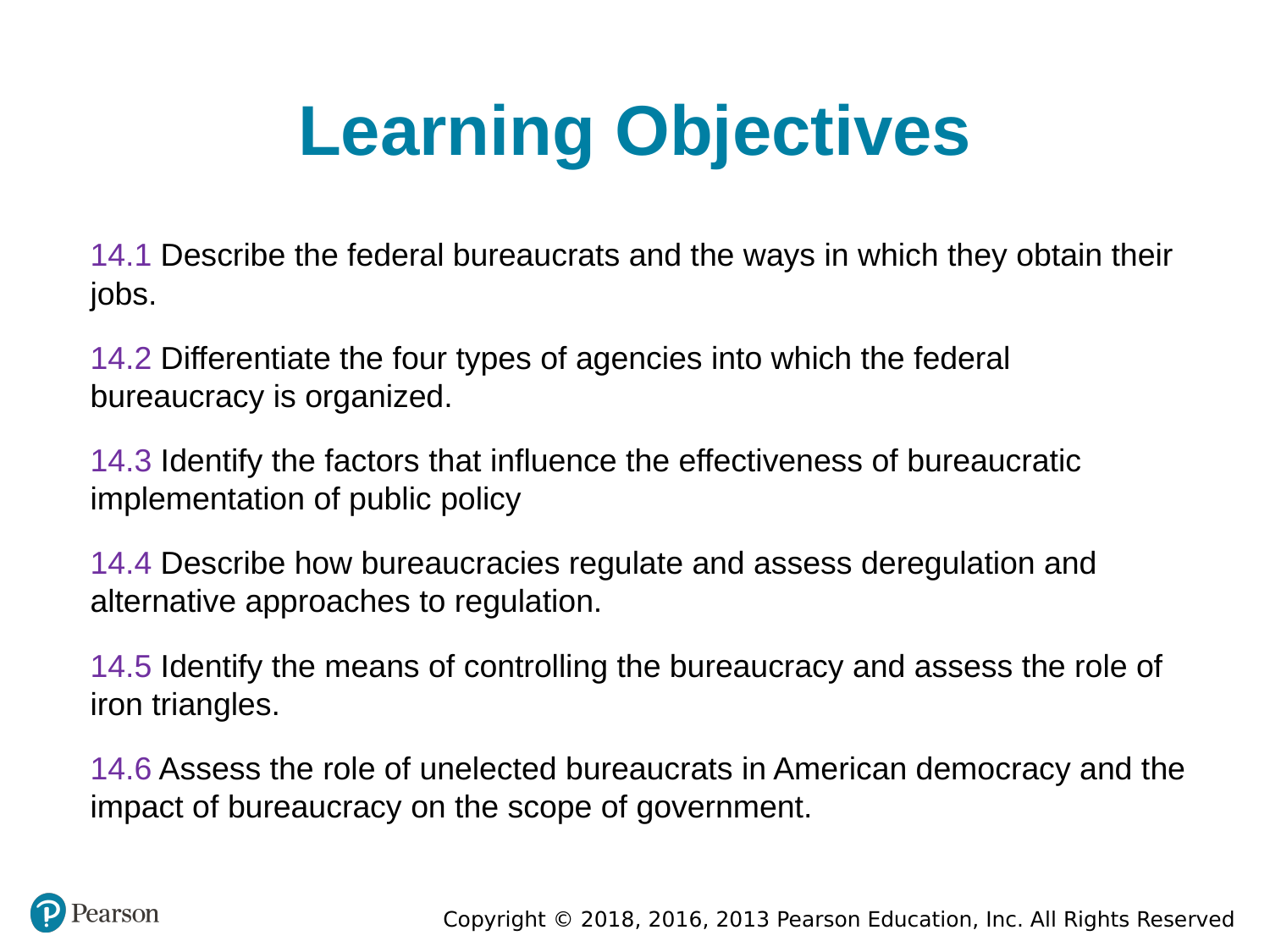

# Learning Objectives
14.1 Describe the federal bureaucrats and the ways in which they obtain their jobs.
14.2 Differentiate the four types of agencies into which the federal bureaucracy is organized.
14.3 Identify the factors that influence the effectiveness of bureaucratic implementation of public policy
14.4 Describe how bureaucracies regulate and assess deregulation and alternative approaches to regulation.
14.5 Identify the means of controlling the bureaucracy and assess the role of iron triangles.
14.6 Assess the role of unelected bureaucrats in American democracy and the impact of bureaucracy on the scope of government.